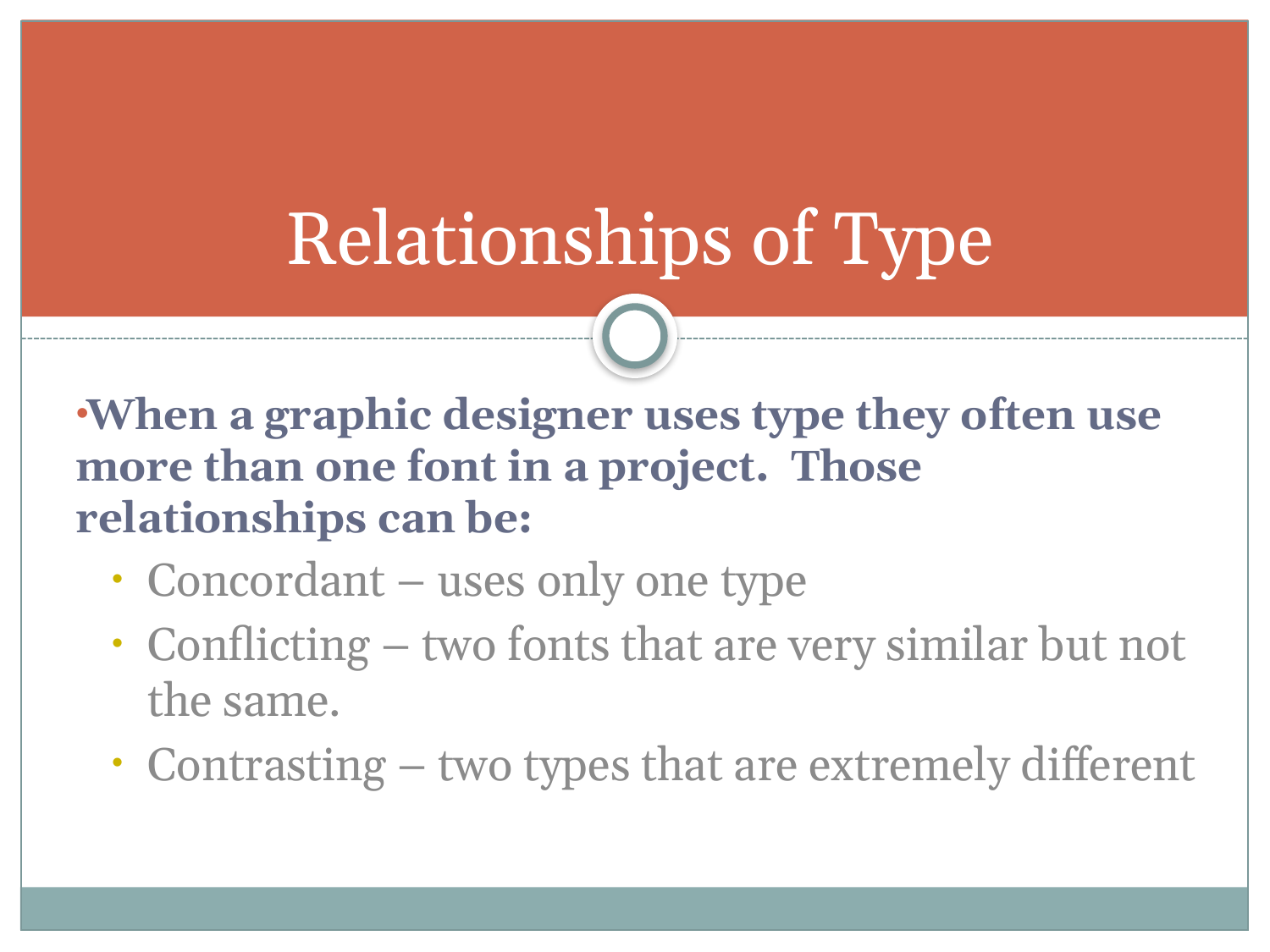

# Relationships of Type
When a graphic designer uses type they often use more than one font in a project.  Those relationships can be:
Concordant – uses only one type
Conflicting – two fonts that are very similar but not the same.
Contrasting – two types that are extremely different